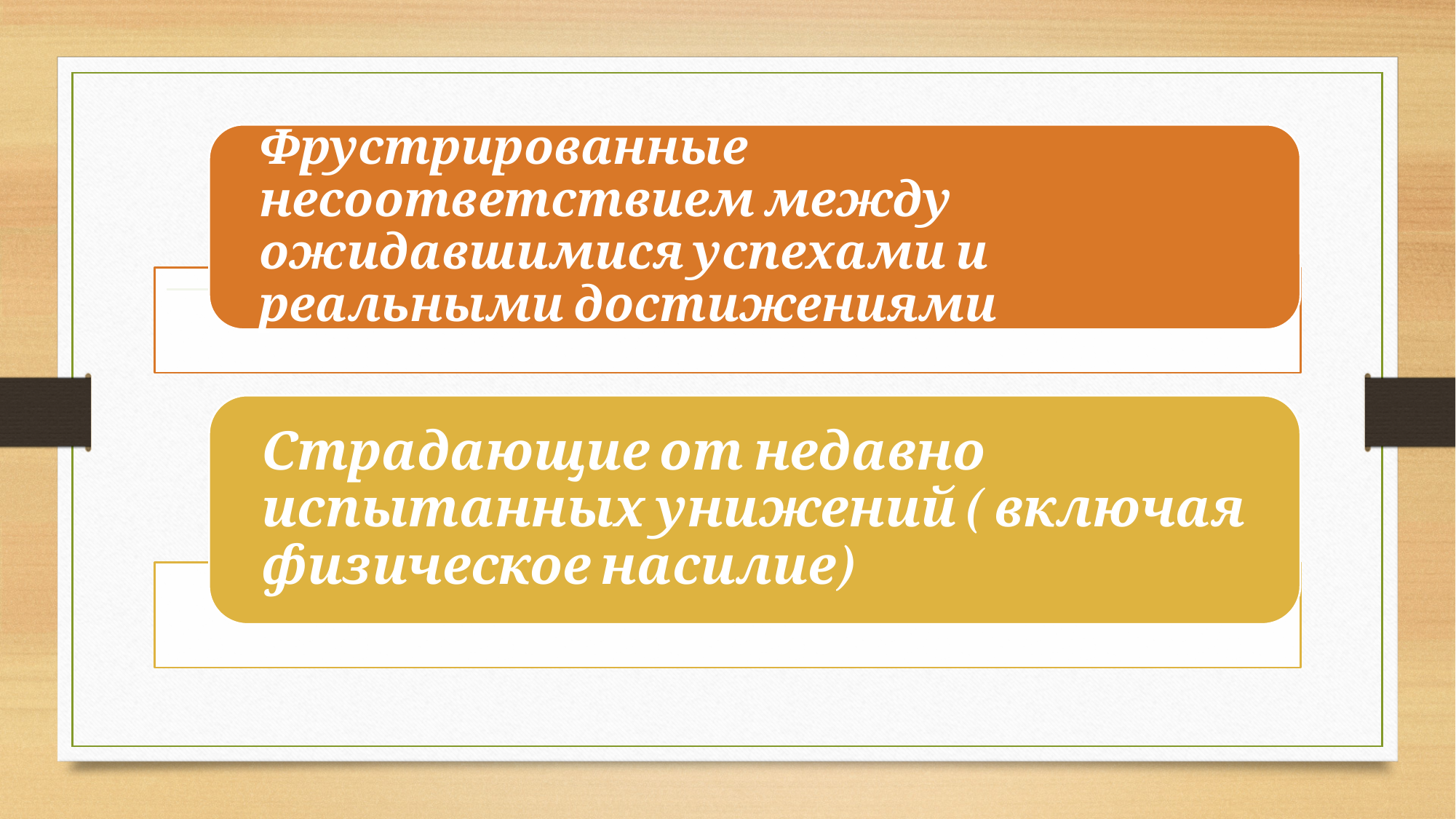

Фрустрированные  несоответствием между ожидавшимися успехами и реальными достижениями
Страдающие от недавно испытанных унижений ( включая физическое насилие)